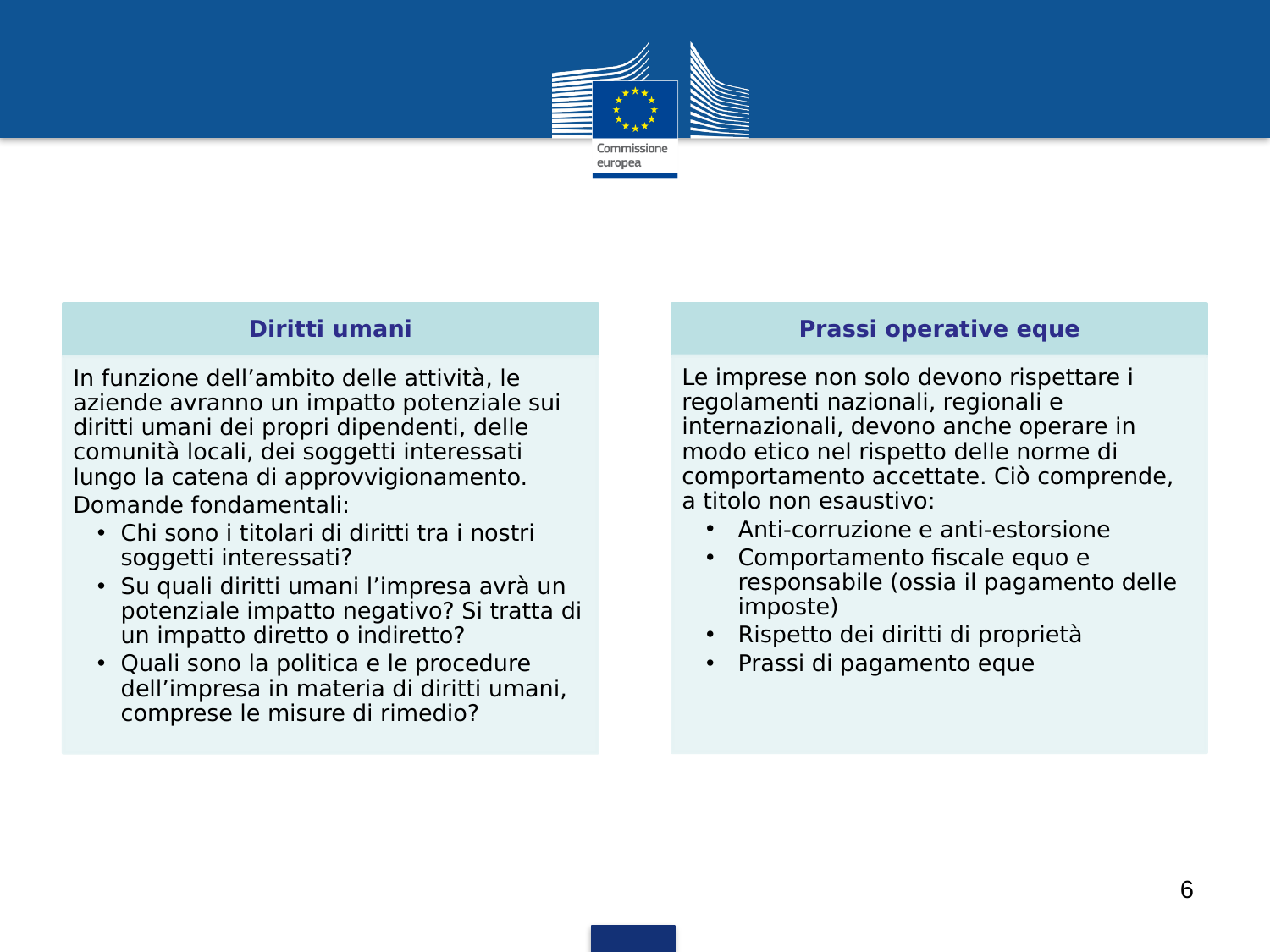

Diritti umani
In funzione dell’ambito delle attività, le aziende avranno un impatto potenziale sui diritti umani dei propri dipendenti, delle comunità locali, dei soggetti interessati lungo la catena di approvvigionamento.
Domande fondamentali:
Chi sono i titolari di diritti tra i nostri soggetti interessati?
Su quali diritti umani l’impresa avrà un potenziale impatto negativo? Si tratta di un impatto diretto o indiretto?
Quali sono la politica e le procedure dell’impresa in materia di diritti umani, comprese le misure di rimedio?
Prassi operative eque
Le imprese non solo devono rispettare i regolamenti nazionali, regionali e internazionali, devono anche operare in modo etico nel rispetto delle norme di comportamento accettate. Ciò comprende, a titolo non esaustivo:
Anti-corruzione e anti-estorsione
Comportamento fiscale equo e responsabile (ossia il pagamento delle imposte)
Rispetto dei diritti di proprietà
Prassi di pagamento eque
6